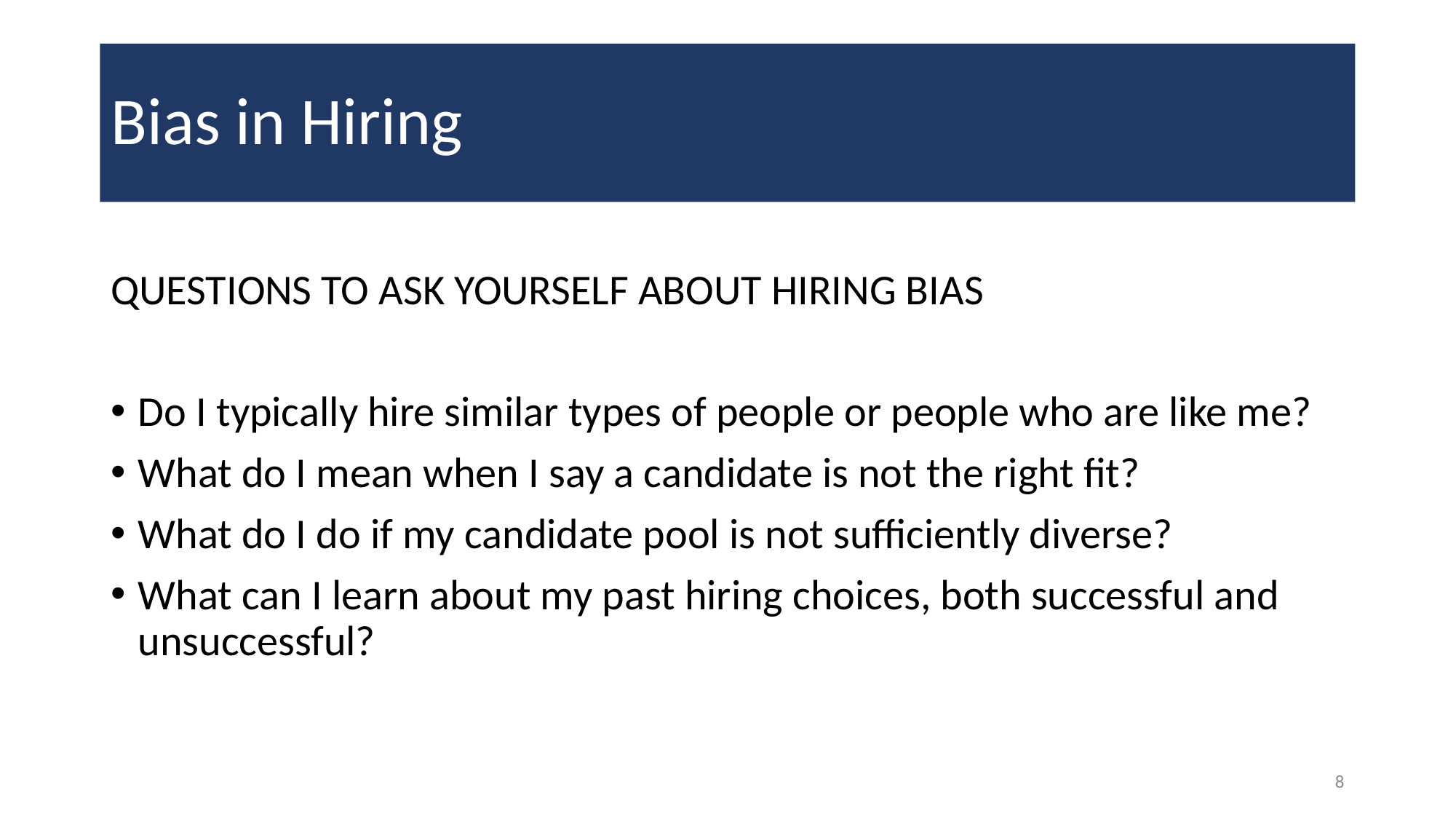

# Bias in Hiring
QUESTIONS TO ASK YOURSELF ABOUT HIRING BIAS

Do I typically hire similar types of people or people who are like me?
What do I mean when I say a candidate is not the right fit?
What do I do if my candidate pool is not sufficiently diverse?
What can I learn about my past hiring choices, both successful and
unsuccessful?

8